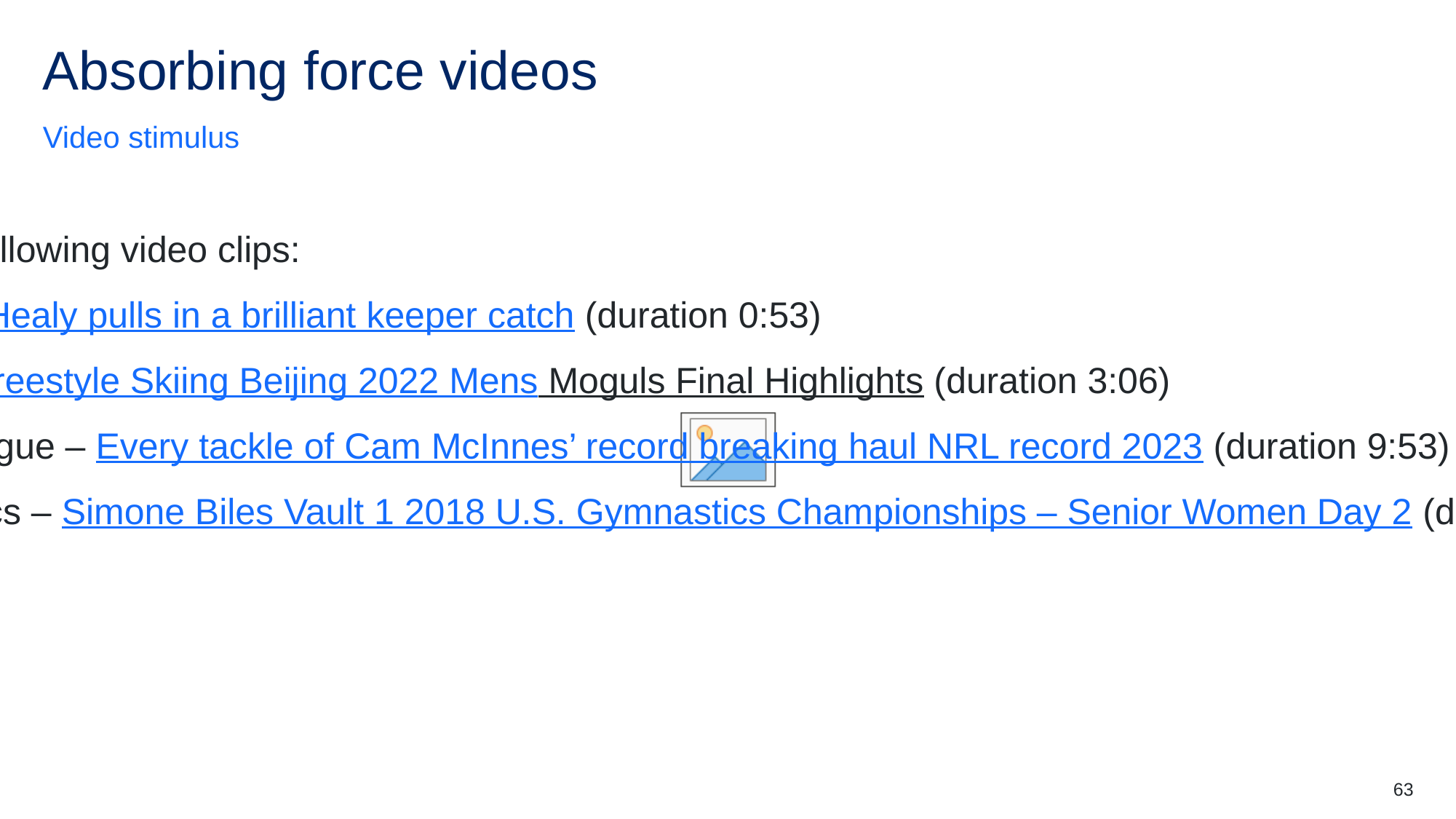

# Absorbing force videos
Video stimulus
Watch the following video clips:
Cricket – Healy pulls in a brilliant keeper catch (duration 0:53)
Skiing – Freestyle Skiing Beijing 2022 Mens Moguls Final Highlights (duration 3:06)
Rugby league – Every tackle of Cam McInnes’ record breaking haul NRL record 2023 (duration 9:53)
Gymnastics – Simone Biles Vault 1 2018 U.S. Gymnastics Championships – Senior Women Day 2 (duration 0:14)
63